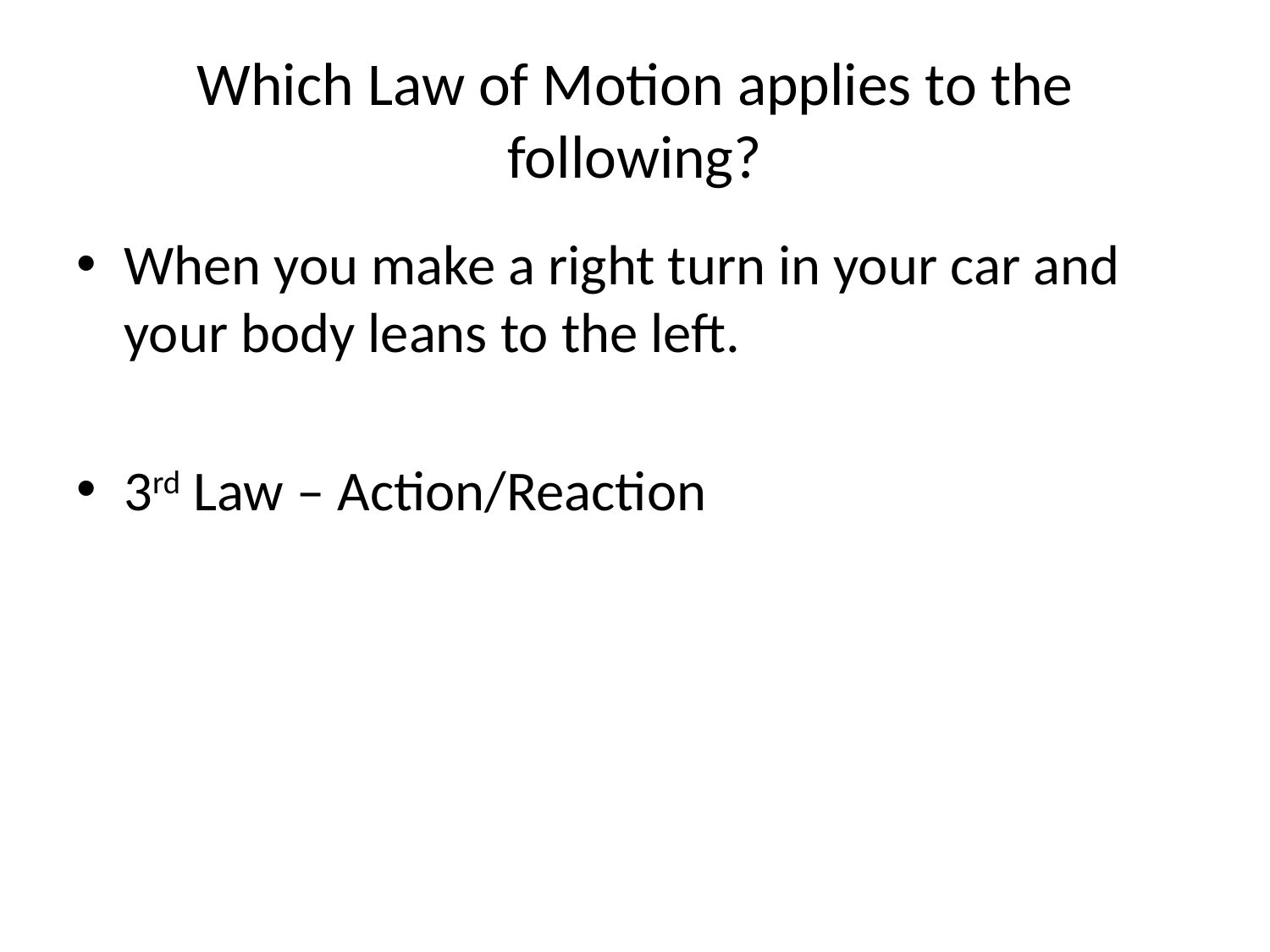

Which Law of Motion applies to the following?
When you make a right turn in your car and your body leans to the left.

3rd Law – Action/Reaction